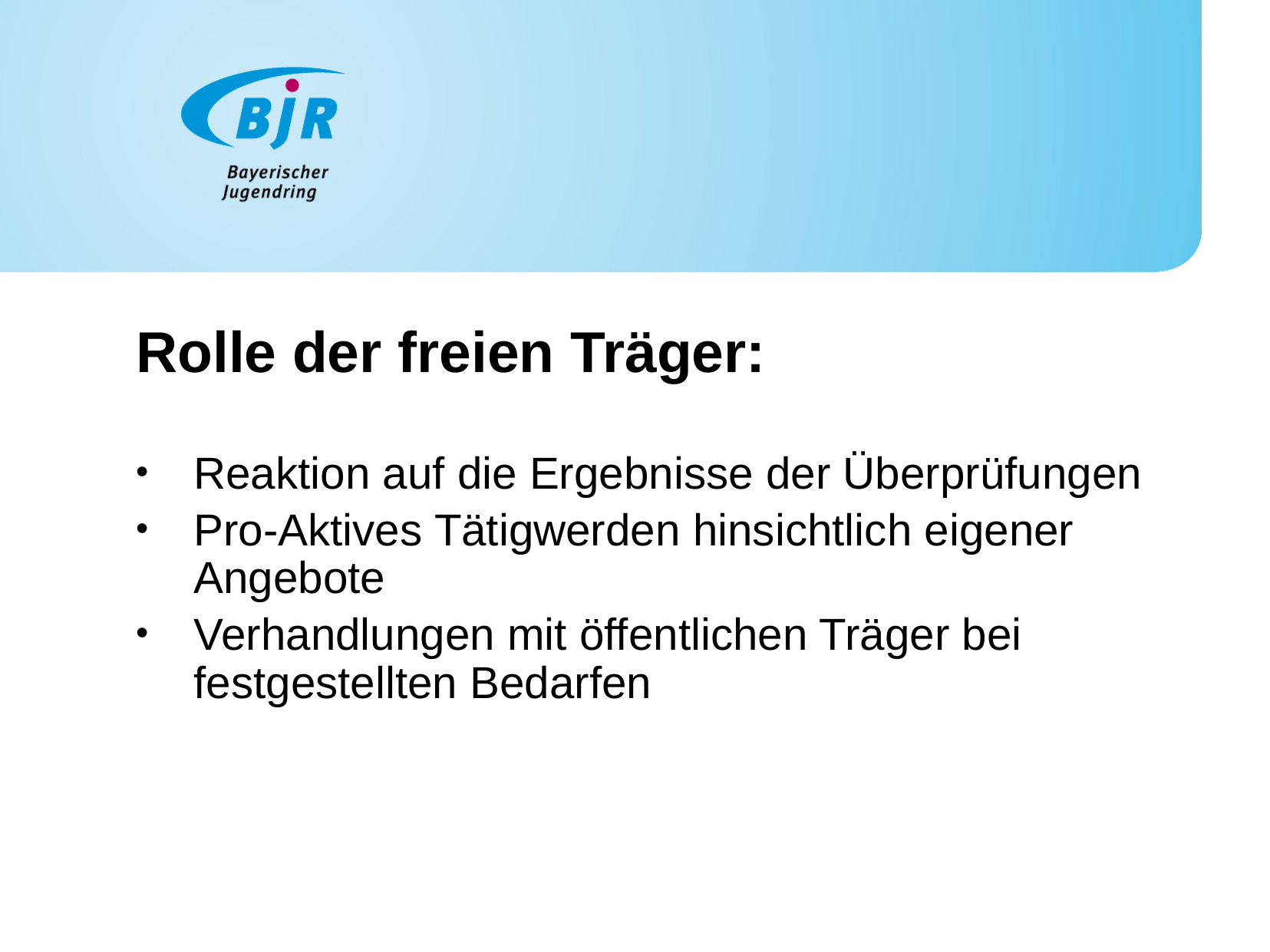

Rolle der freien Träger:

Reaktion auf die Ergebnisse der Überprüfungen
Pro-Aktives Tätigwerden hinsichtlich eigener Angebote
Verhandlungen mit öffentlichen Träger bei festgestellten Bedarfen